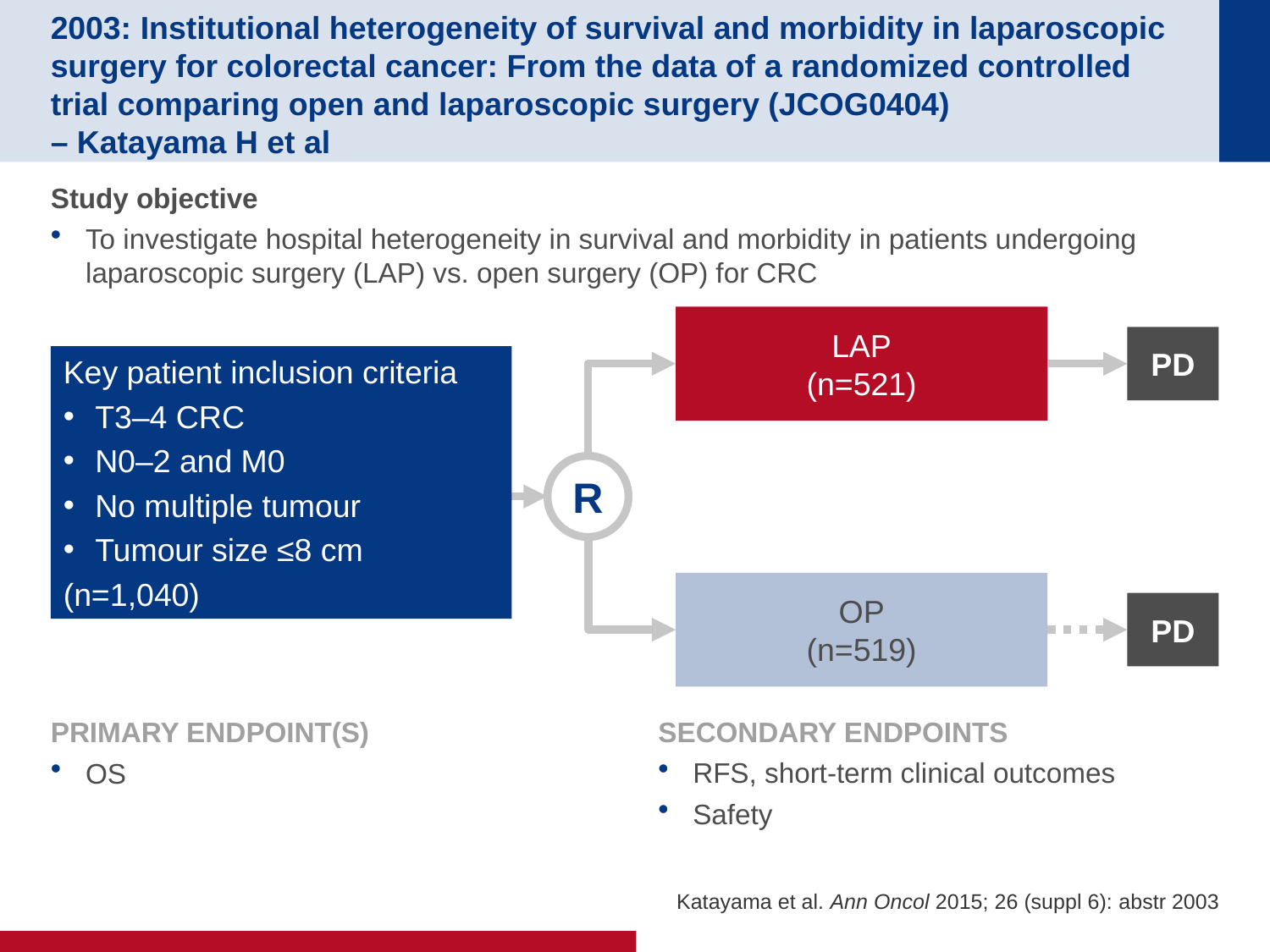

# 2003: Institutional heterogeneity of survival and morbidity in laparoscopic surgery for colorectal cancer: From the data of a randomized controlled trial comparing open and laparoscopic surgery (JCOG0404) – Katayama H et al
Study objective
To investigate hospital heterogeneity in survival and morbidity in patients undergoing laparoscopic surgery (LAP) vs. open surgery (OP) for CRC
LAP
(n=521)
PD
Key patient inclusion criteria
T3–4 CRC
N0–2 and M0
No multiple tumour
Tumour size ≤8 cm
(n=1,040)
R
OP
(n=519)
PD
PRIMARY ENDPOINT(S)
OS

SECONDARY ENDPOINTS
RFS, short-term clinical outcomes
Safety
Katayama et al. Ann Oncol 2015; 26 (suppl 6): abstr 2003